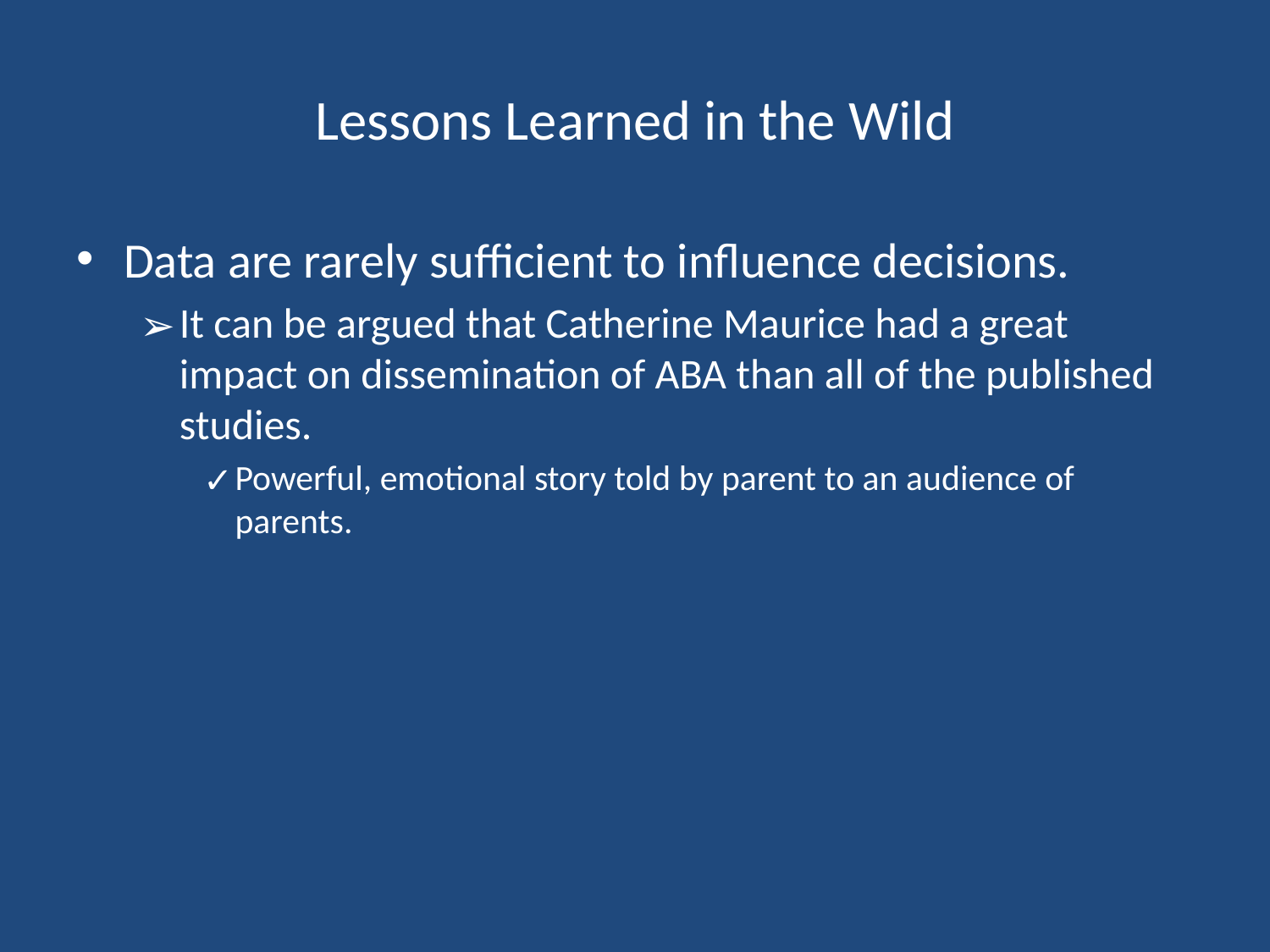

# Lessons Learned in the Wild
Data are rarely sufficient to influence decisions.
It can be argued that Catherine Maurice had a great impact on dissemination of ABA than all of the published studies.
Powerful, emotional story told by parent to an audience of parents.